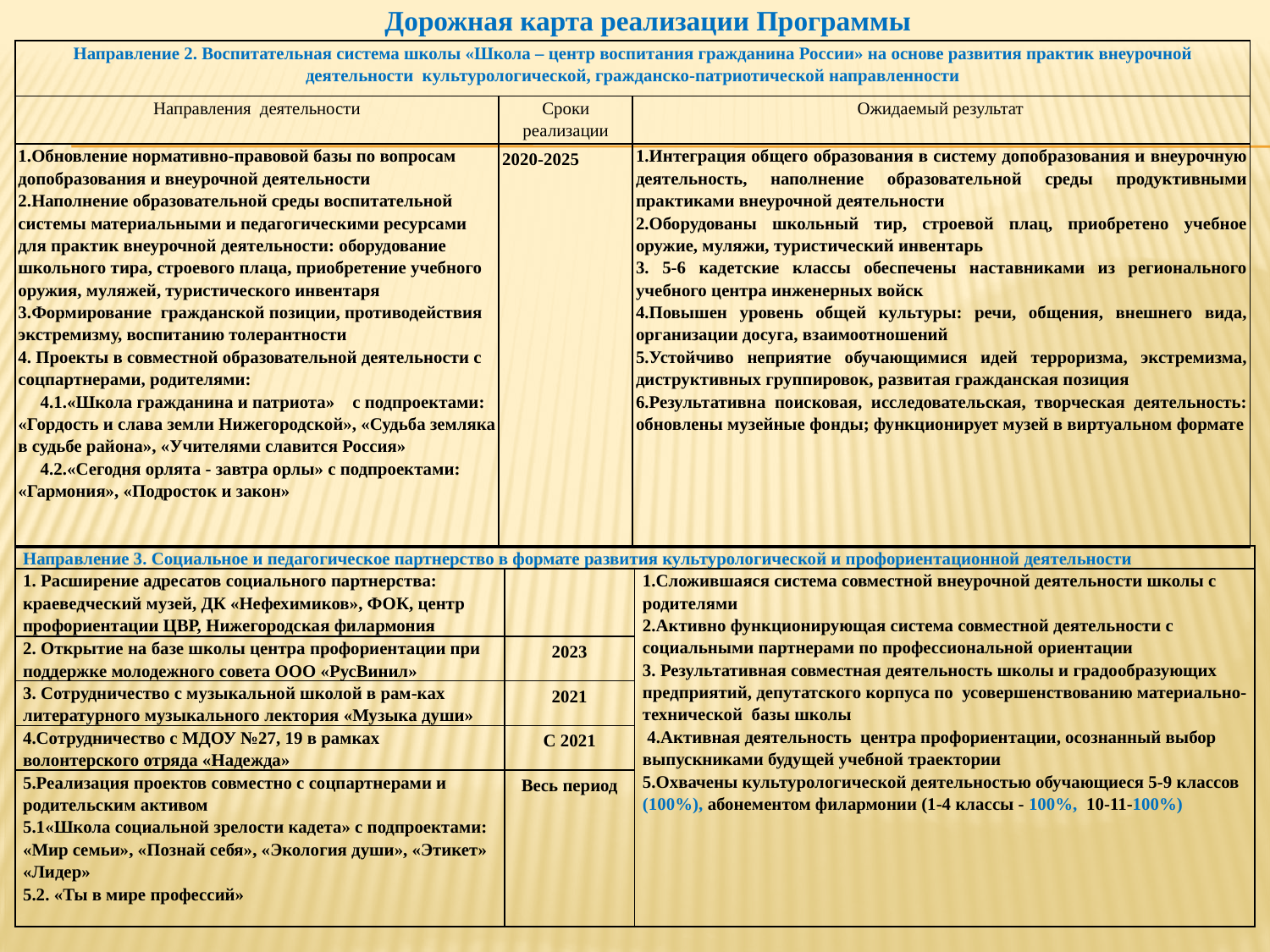

# Дорожная карта реализации Программы
| Направление 2. Воспитательная система школы «Школа – центр воспитания гражданина России» на основе развития практик внеурочной деятельности культурологической, гражданско-патриотической направленности |  |  |
| --- | --- | --- |
| Направления деятельности | Сроки реализации | Ожидаемый результат |
| 1.Обновление нормативно-правовой базы по вопросам допобразования и внеурочной деятельности 2.Наполнение образовательной среды воспитательной системы материальными и педагогическими ресурсами для практик внеурочной деятельности: оборудование школьного тира, строевого плаца, приобретение учебного оружия, муляжей, туристического инвентаря 3.Формирование гражданской позиции, противодействия экстремизму, воспитанию толерантности 4. Проекты в совместной образовательной деятельности с соцпартнерами, родителями: 4.1.«Школа гражданина и патриота» с подпроектами: «Гордость и слава земли Нижегородской», «Судьба земляка в судьбе района», «Учителями славится Россия» 4.2.«Сегодня орлята - завтра орлы» с подпроектами: «Гармония», «Подросток и закон» | 2020-2025 | 1.Интеграция общего образования в систему допобразования и внеурочную деятельность, наполнение образовательной среды продуктивными практиками внеурочной деятельности 2.Оборудованы школьный тир, строевой плац, приобретено учебное оружие, муляжи, туристический инвентарь 3. 5-6 кадетские классы обеспечены наставниками из регионального учебного центра инженерных войск 4.Повышен уровень общей культуры: речи, общения, внешнего вида, организации досуга, взаимоотношений 5.Устойчиво неприятие обучающимися идей терроризма, экстремизма, диструктивных группировок, развитая гражданская позиция 6.Результативна поисковая, исследовательская, творческая деятельность: обновлены музейные фонды; функционирует музей в виртуальном формате |
| Направление 3. Социальное и педагогическое партнерство в формате развития культурологической и профориентационной деятельности |  |  |
| --- | --- | --- |
| 1. Расширение адресатов социального партнерства: краеведческий музей, ДК «Нефехимиков», ФОК, центр профориентации ЦВР, Нижегородская филармония |  | 1.Сложившаяся система совместной внеурочной деятельности школы с родителями 2.Активно функционирующая система совместной деятельности с социальными партнерами по профессиональной ориентации 3. Результативная совместная деятельность школы и градообразующих предприятий, депутатского корпуса по усовершенствованию материально-технической базы школы  4.Активная деятельность центра профориентации, осознанный выбор выпускниками будущей учебной траектории 5.Охвачены культурологической деятельностью обучающиеся 5-9 классов (100%), абонементом филармонии (1-4 классы - 100%, 10-11-100%) |
| 2. Открытие на базе школы центра профориентации при поддержке молодежного совета ООО «РусВинил» | 2023 |  |
| 3. Сотрудничество с музыкальной школой в рам-ках литературного музыкального лектория «Музыка души» | 2021 |  |
| 4.Сотрудничество с МДОУ №27, 19 в рамках волонтерского отряда «Надежда» | С 2021 |  |
| 5.Реализация проектов совместно с соцпартнерами и родительским активом 5.1«Школа социальной зрелости кадета» с подпроектами: «Мир семьи», «Познай себя», «Экология души», «Этикет» «Лидер» 5.2. «Ты в мире профессий» | Весь период |  |